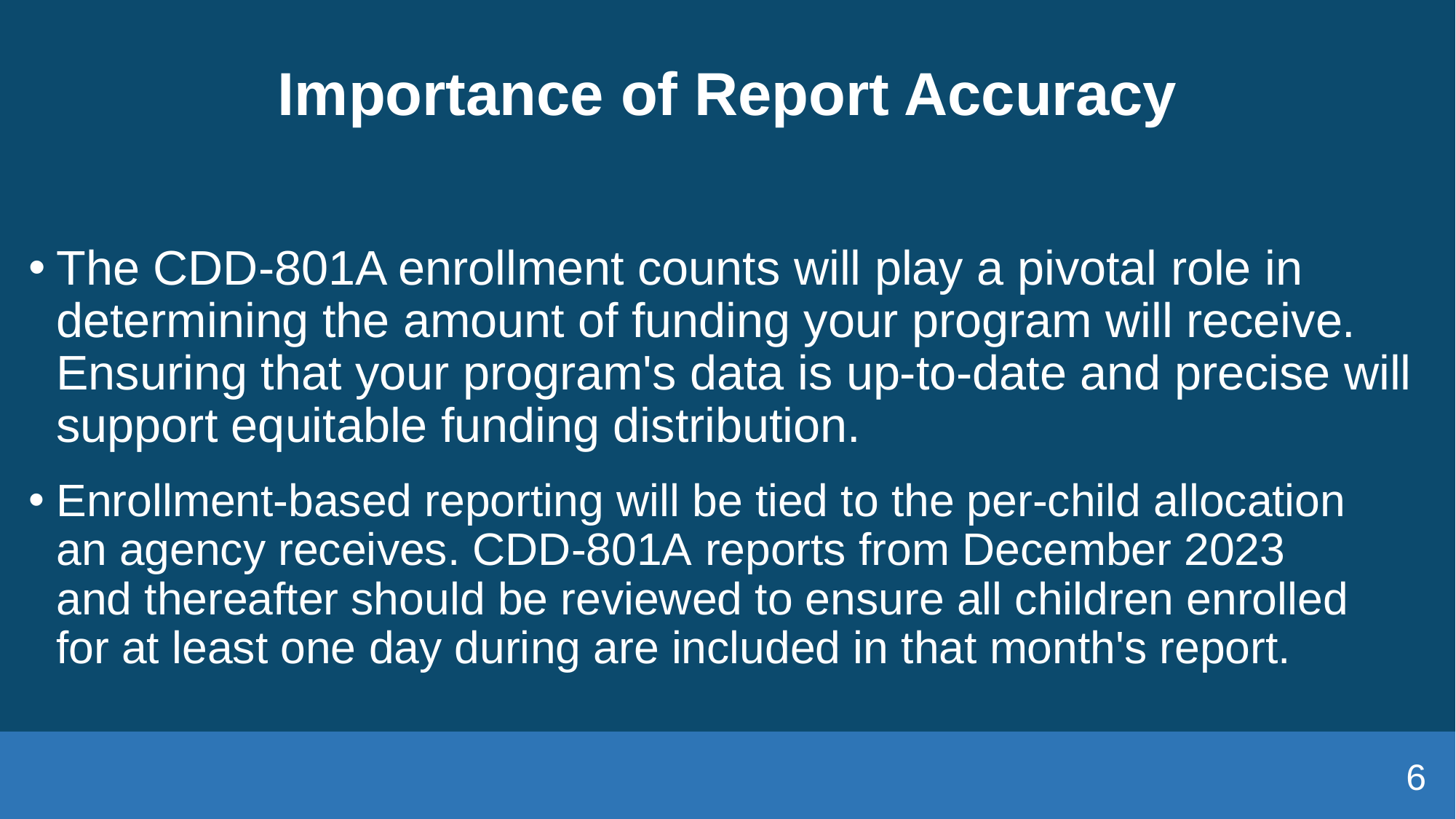

# Importance of Report Accuracy

The CDD-801A enrollment counts will play a pivotal role in determining the amount of funding your program will receive. Ensuring that your program's data is up-to-date and precise will support equitable funding distribution.
Enrollment-based reporting will be tied to the per-child allocation an agency receives. CDD-801A reports from December 2023 and thereafter should be reviewed to ensure all children enrolled for at least one day during are included in that month's report.
6